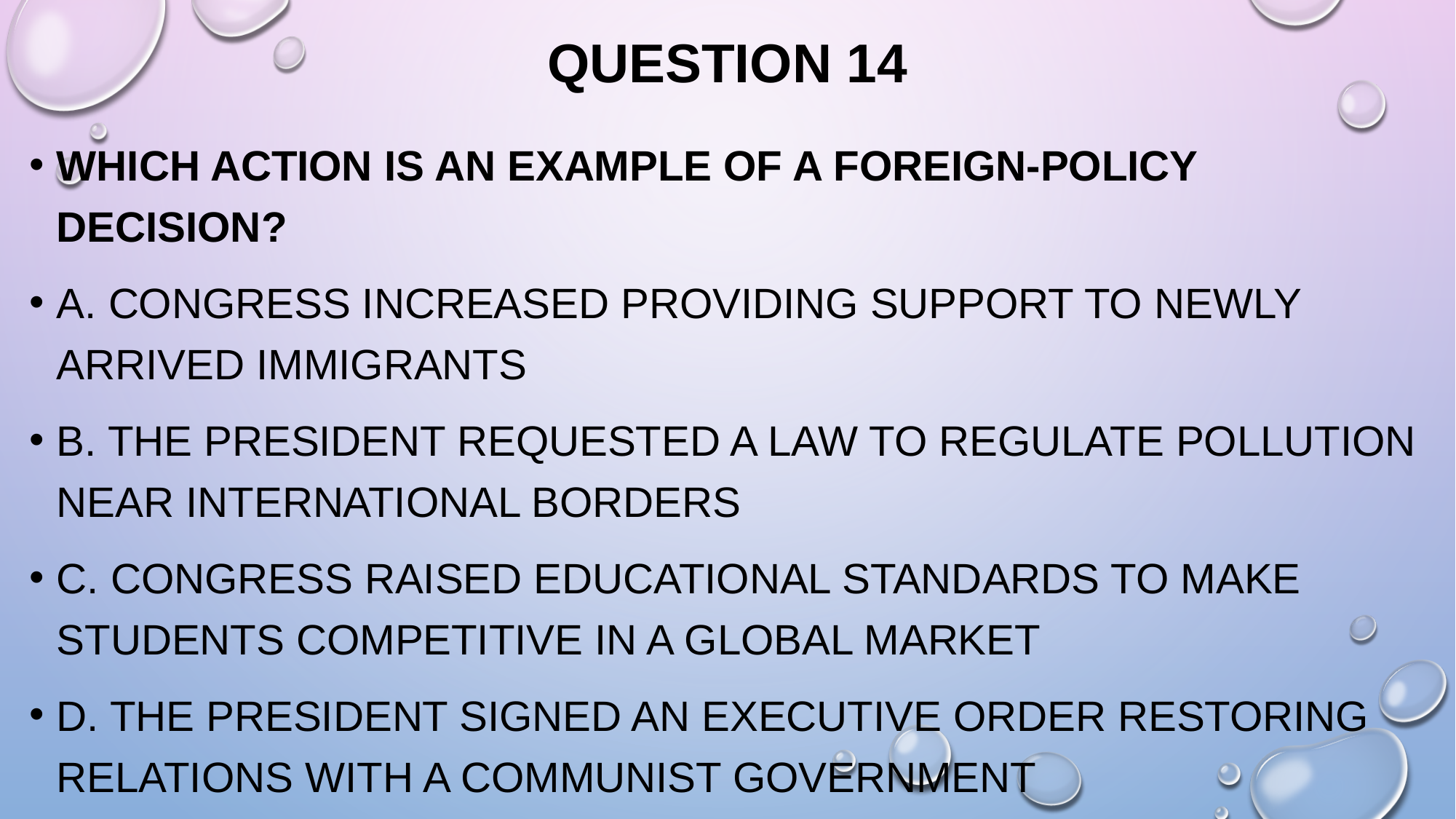

# Question 14
Which action is an example of a foreign-policy decision?
A. congress increased providing support to newly arrived immigrants
B. the president requested a law to regulate pollution near international borders
C. congress raised educational standards to make students competitive in a global market
D. the president signed an executive order restoring relations with a communist government